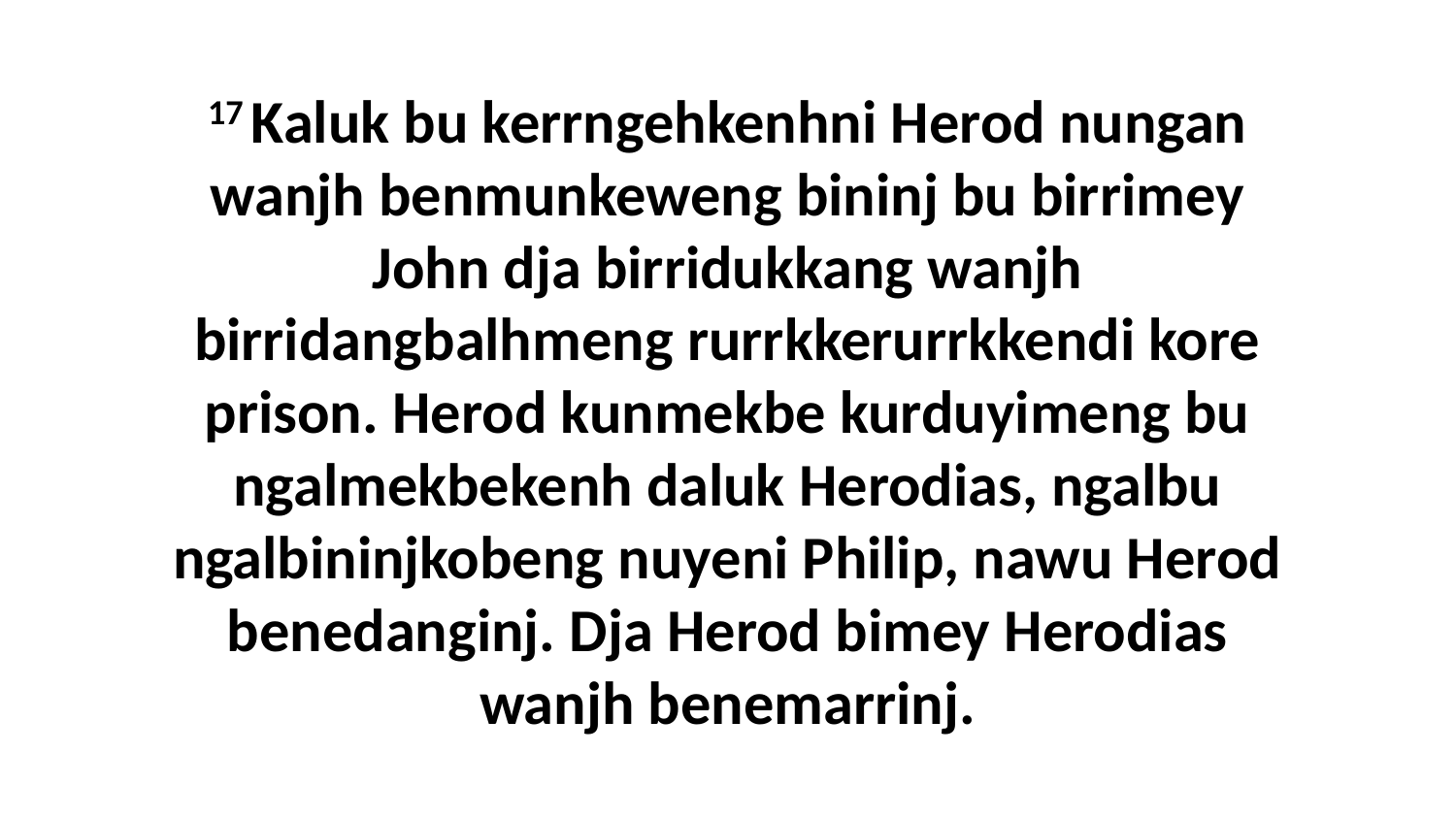

17 Kaluk bu kerrngehkenhni Herod nungan wanjh benmunkeweng bininj bu birrimey John dja birridukkang wanjh birridangbalhmeng rurrkkerurrkkendi kore prison. Herod kunmekbe kurduyimeng bu ngalmekbekenh daluk Herodias, ngalbu ngalbininjkobeng nuyeni Philip, nawu Herod benedanginj. Dja Herod bimey Herodias wanjh benemarrinj.